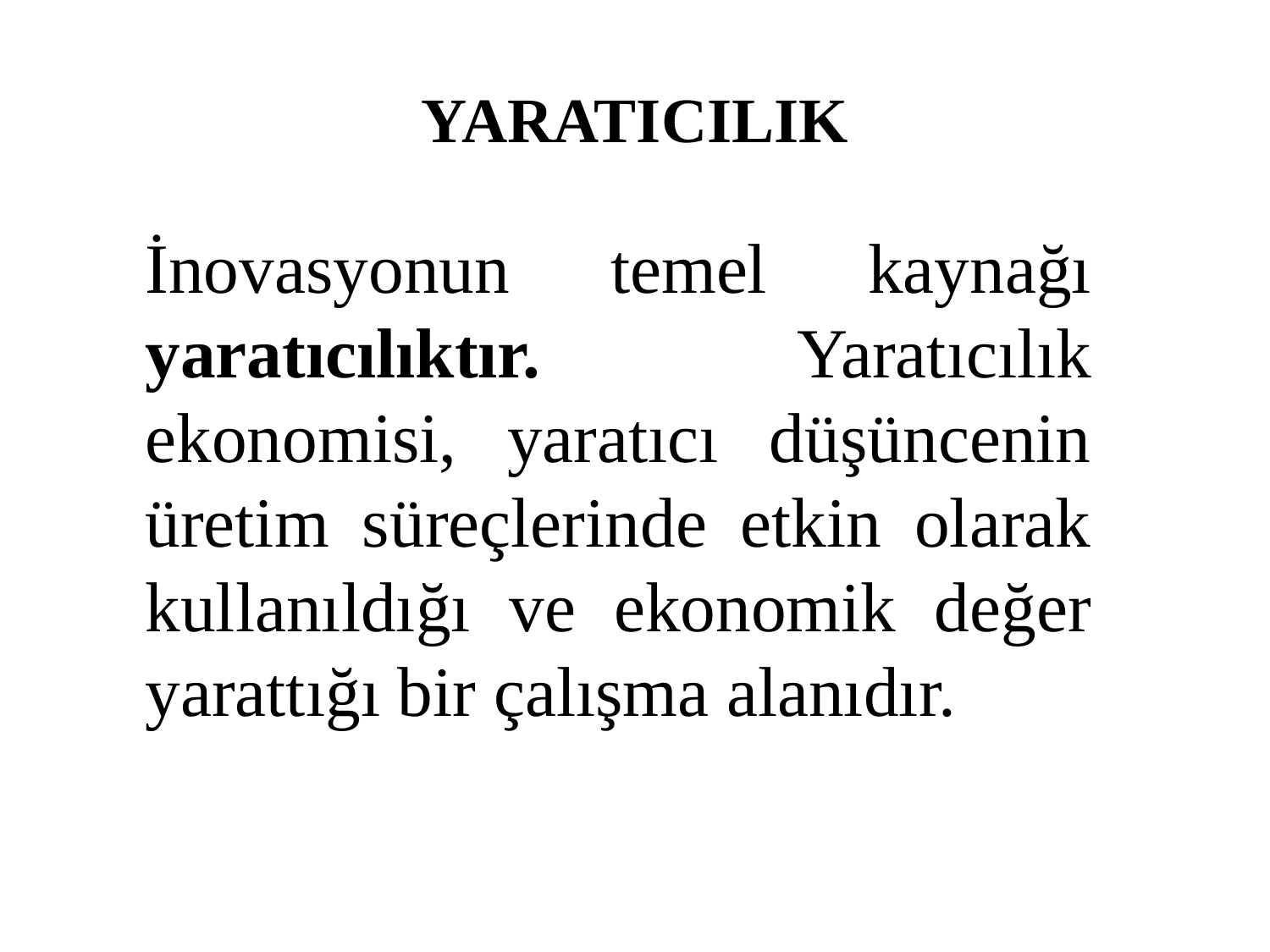

YARATICILIK
	İnovasyonun temel kaynağı yaratıcılıktır. Yaratıcılık ekonomisi, yaratıcı düşüncenin üretim süreçlerinde etkin olarak kullanıldığı ve ekonomik değer yarattığı bir çalışma alanıdır.